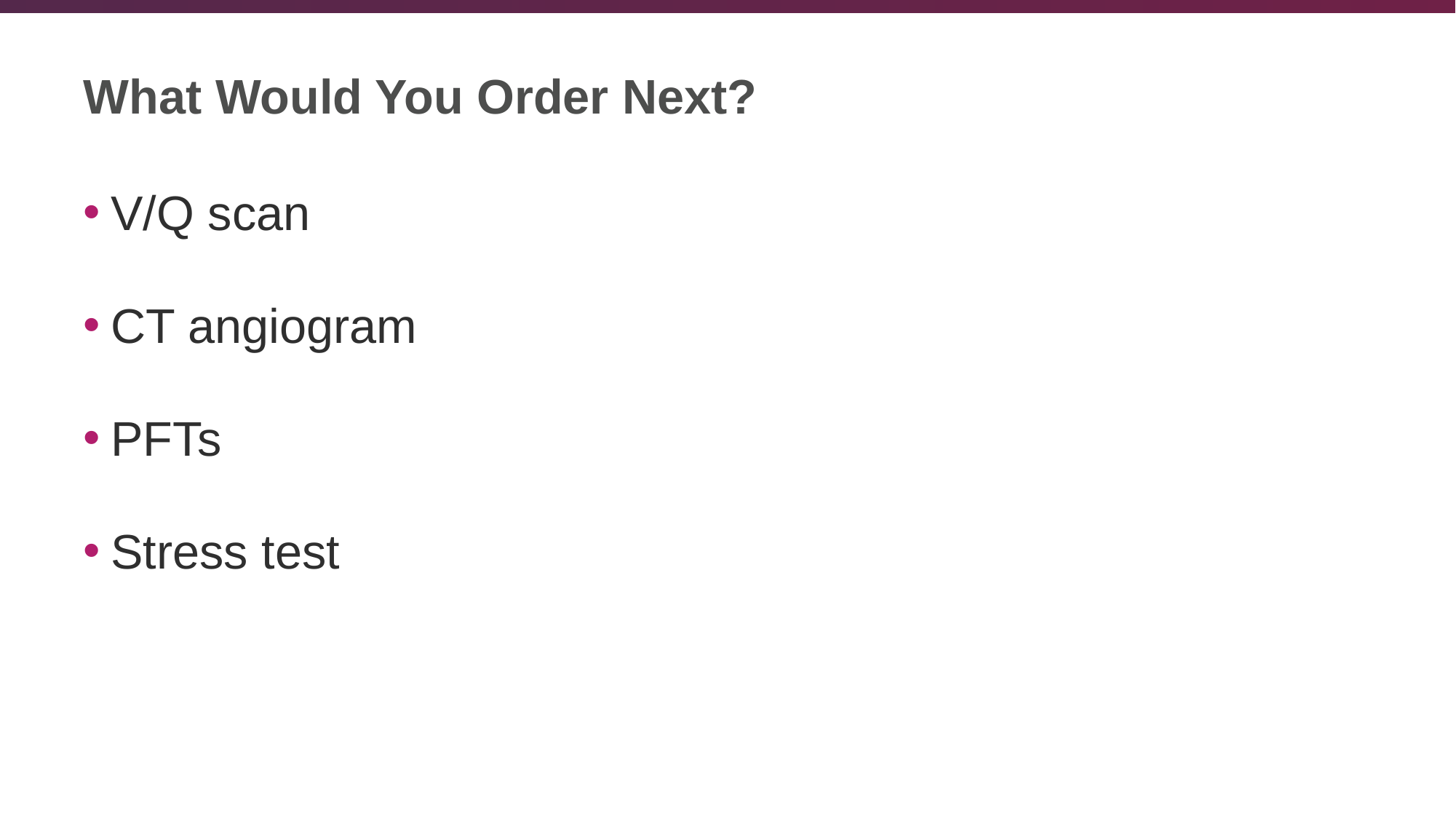

# What Would You Order Next?
V/Q scan
CT angiogram
PFTs
Stress test